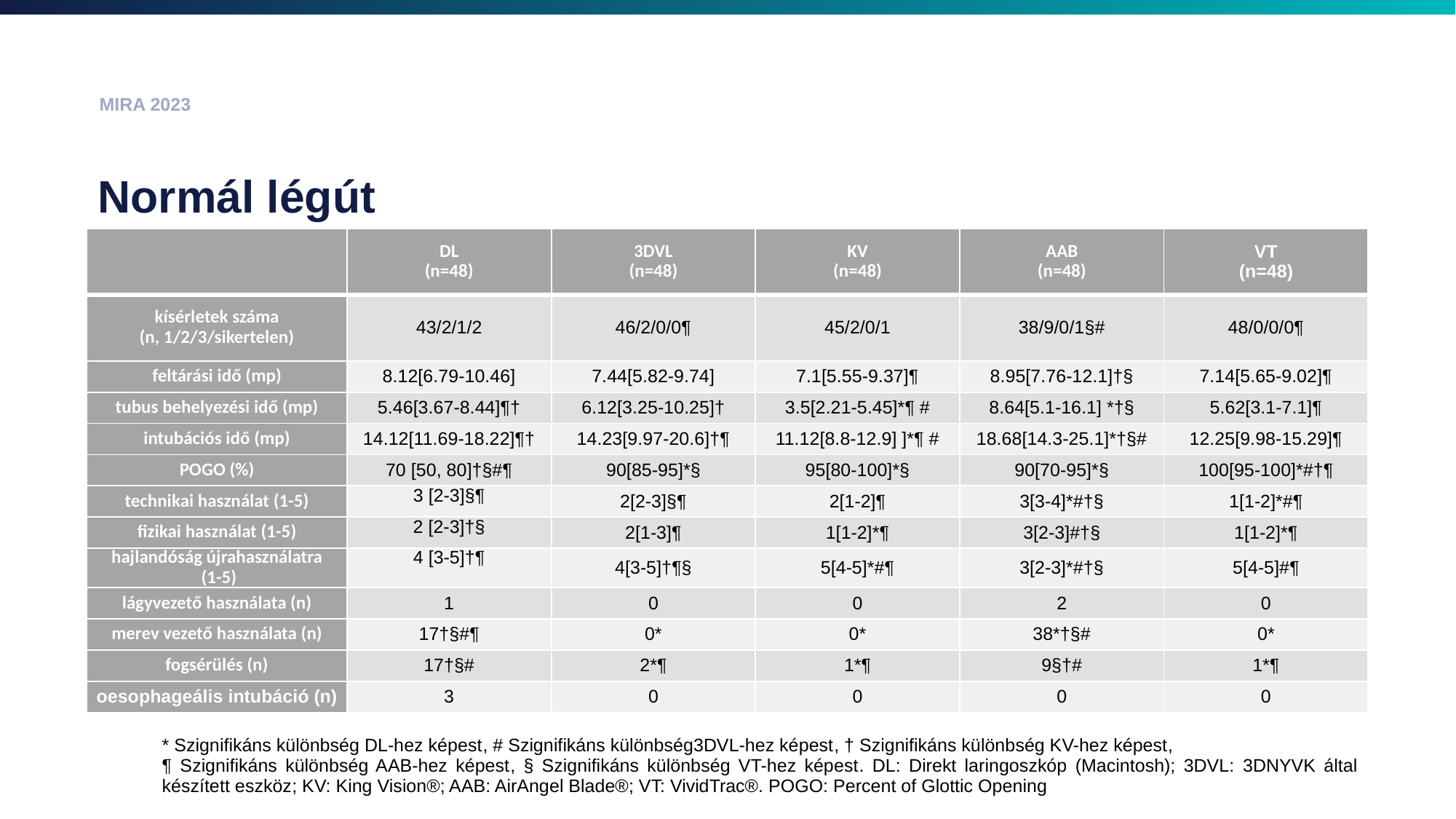

MIRA 2023
Normál légút
|  | DL (n=48) | 3DVL (n=48) | KV (n=48) | AAB (n=48) | VT (n=48) |
| --- | --- | --- | --- | --- | --- |
| kísérletek száma (n, 1/2/3/sikertelen) | 43/2/1/2 | 46/2/0/0¶ | 45/2/0/1 | 38/9/0/1§# | 48/0/0/0¶ |
| feltárási idő (mp) | 8.12[6.79-10.46] | 7.44[5.82-9.74] | 7.1[5.55-9.37]¶ | 8.95[7.76-12.1]†§ | 7.14[5.65-9.02]¶ |
| tubus behelyezési idő (mp) | 5.46[3.67-8.44]¶† | 6.12[3.25-10.25]† | 3.5[2.21-5.45]\*¶ # | 8.64[5.1-16.1] \*†§ | 5.62[3.1-7.1]¶ |
| intubációs idő (mp) | 14.12[11.69-18.22]¶† | 14.23[9.97-20.6]†¶ | 11.12[8.8-12.9] ]\*¶ # | 18.68[14.3-25.1]\*†§# | 12.25[9.98-15.29]¶ |
| POGO (%) | 70 [50, 80]†§#¶ | 90[85-95]\*§ | 95[80-100]\*§ | 90[70-95]\*§ | 100[95-100]\*#†¶ |
| technikai használat (1-5) | 3 [2-3]§¶ | 2[2-3]§¶ | 2[1-2]¶ | 3[3-4]\*#†§ | 1[1-2]\*#¶ |
| fizikai használat (1-5) | 2 [2-3]†§ | 2[1-3]¶ | 1[1-2]\*¶ | 3[2-3]#†§ | 1[1-2]\*¶ |
| hajlandóság újrahasználatra (1-5) | 4 [3-5]†¶ | 4[3-5]†¶§ | 5[4-5]\*#¶ | 3[2-3]\*#†§ | 5[4-5]#¶ |
| lágyvezető használata (n) | 1 | 0 | 0 | 2 | 0 |
| merev vezető használata (n) | 17†§#¶ | 0\* | 0\* | 38\*†§# | 0\* |
| fogsérülés (n) | 17†§# | 2\*¶ | 1\*¶ | 9§†# | 1\*¶ |
| oesophageális intubáció (n) | 3 | 0 | 0 | 0 | 0 |
* Szignifikáns különbség DL-hez képest, # Szignifikáns különbség3DVL-hez képest, † Szignifikáns különbség KV-hez képest,
¶ Szignifikáns különbség AAB-hez képest, § Szignifikáns különbség VT-hez képest. DL: Direkt laringoszkóp (Macintosh); 3DVL: 3DNYVK által készített eszköz; KV: King Vision®; AAB: AirAngel Blade®; VT: VividTrac®. POGO: Percent of Glottic Opening